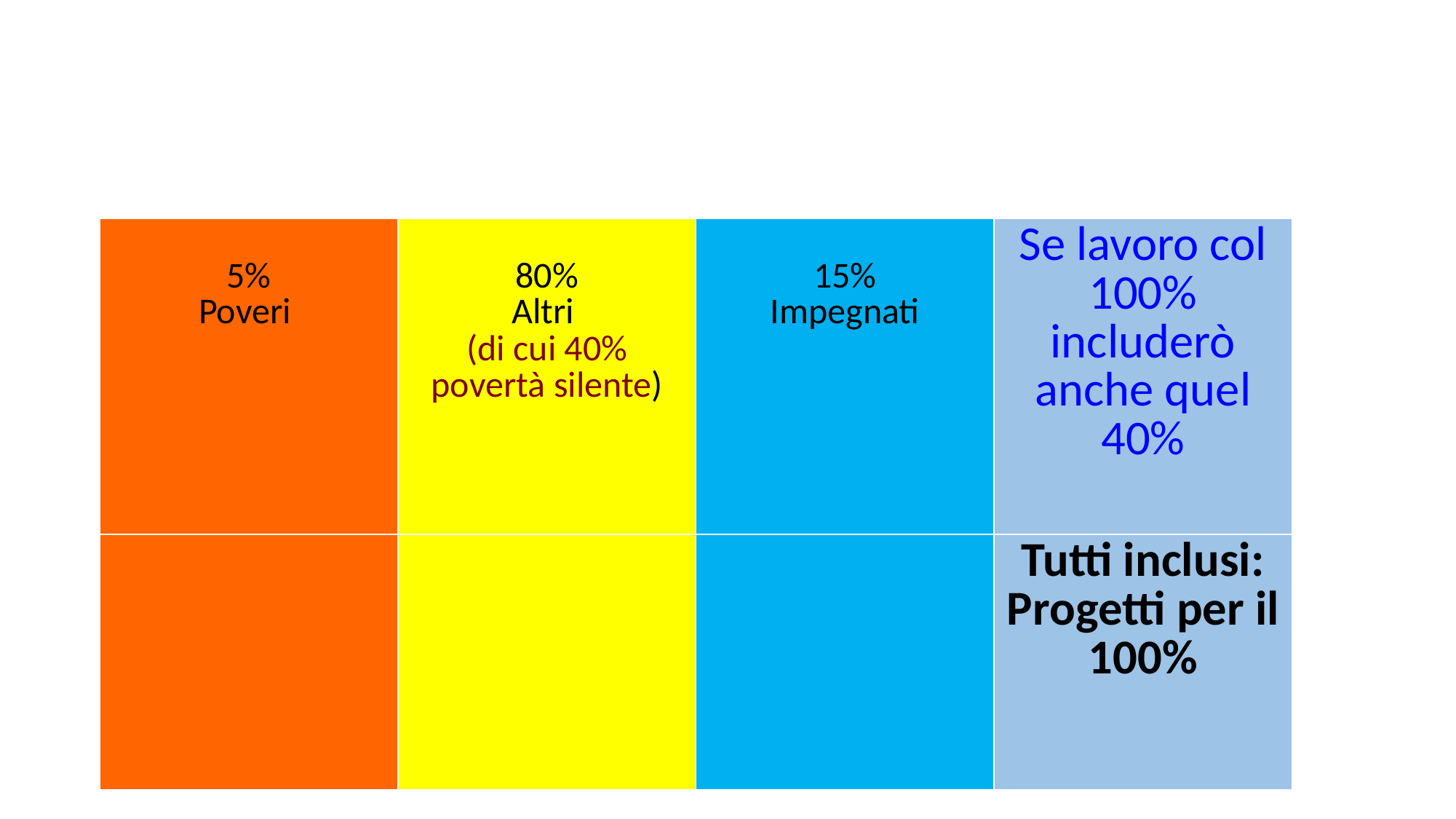

#
| 5% Poveri | 80% Altri (di cui 40% povertà silente) | 15% Impegnati | Se lavoro col 100% includerò anche quel 40% |
| --- | --- | --- | --- |
|  |  |  | Tutti inclusi: Progetti per il 100% |